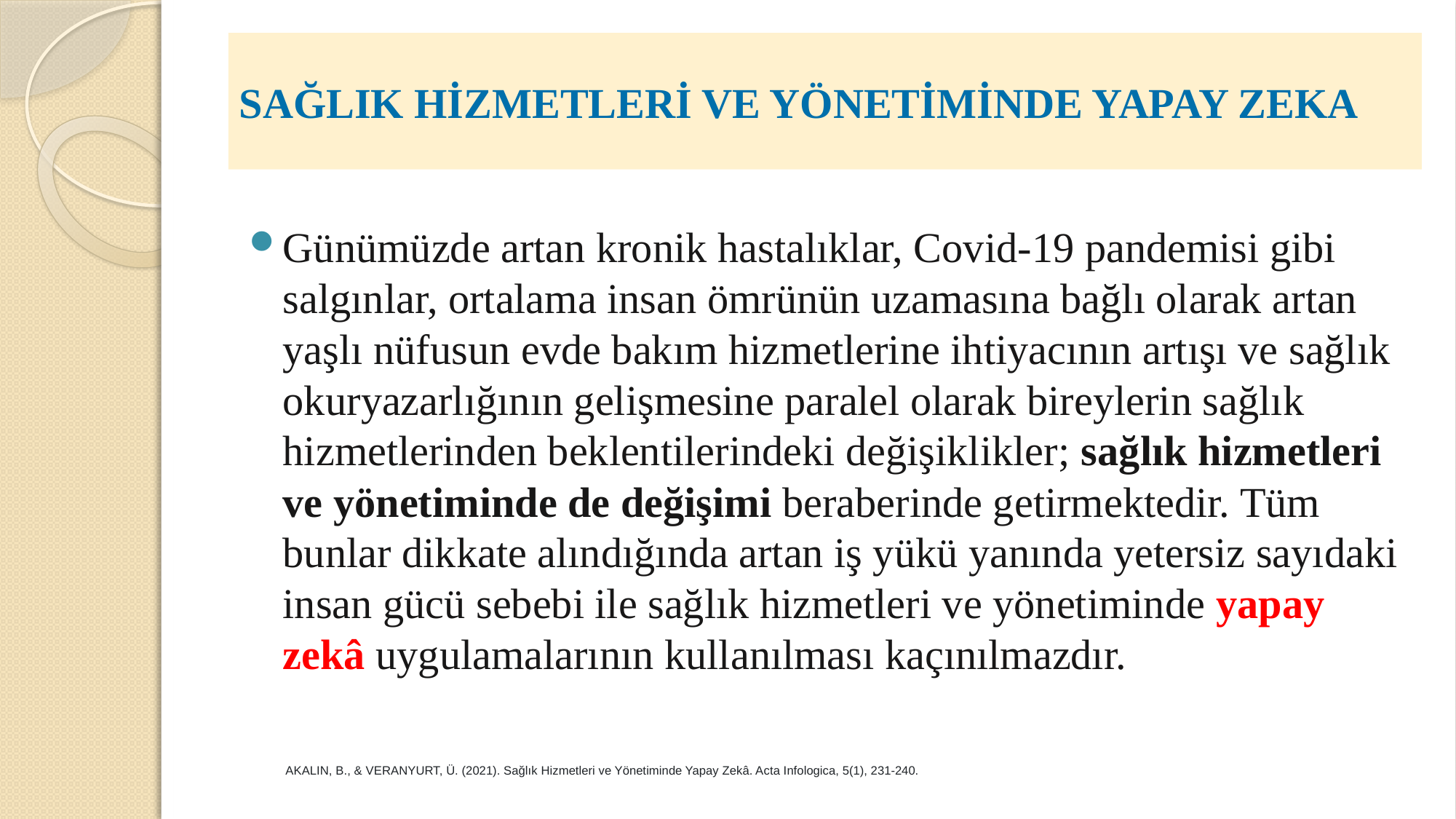

# SAĞLIK HİZMETLERİ VE YÖNETİMİNDE YAPAY ZEKA

Günümüzde artan kronik hastalıklar, Covid-19 pandemisi gibi salgınlar, ortalama insan ömrünün uzamasına bağlı olarak artan yaşlı nüfusun evde bakım hizmetlerine ihtiyacının artışı ve sağlık okuryazarlığının gelişmesine paralel olarak bireylerin sağlık hizmetlerinden beklentilerindeki değişiklikler; sağlık hizmetleri ve yönetiminde de değişimi beraberinde getirmektedir. Tüm bunlar dikkate alındığında artan iş yükü yanında yetersiz sayıdaki insan gücü sebebi ile sağlık hizmetleri ve yönetiminde yapay zekâ uygulamalarının kullanılması kaçınılmazdır.

AKALIN, B., & VERANYURT, Ü. (2021). Sağlık Hizmetleri ve Yönetiminde Yapay Zekâ. Acta Infologica, 5(1), 231-240.